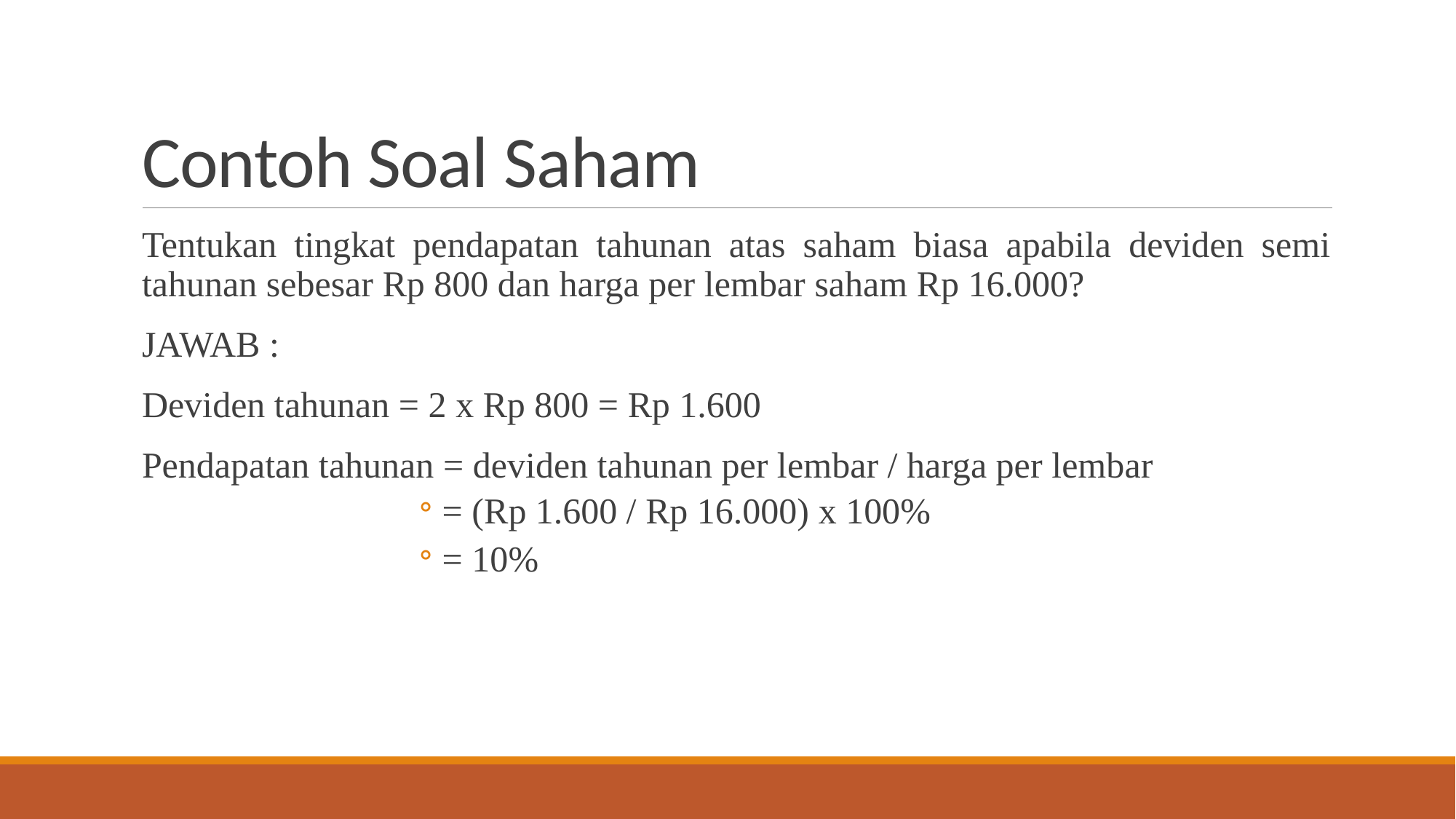

# Contoh Soal Saham
Tentukan tingkat pendapatan tahunan atas saham biasa apabila deviden semi tahunan sebesar Rp 800 dan harga per lembar saham Rp 16.000?
JAWAB :
Deviden tahunan = 2 x Rp 800 = Rp 1.600
Pendapatan tahunan = deviden tahunan per lembar / harga per lembar
= (Rp 1.600 / Rp 16.000) x 100%
= 10%